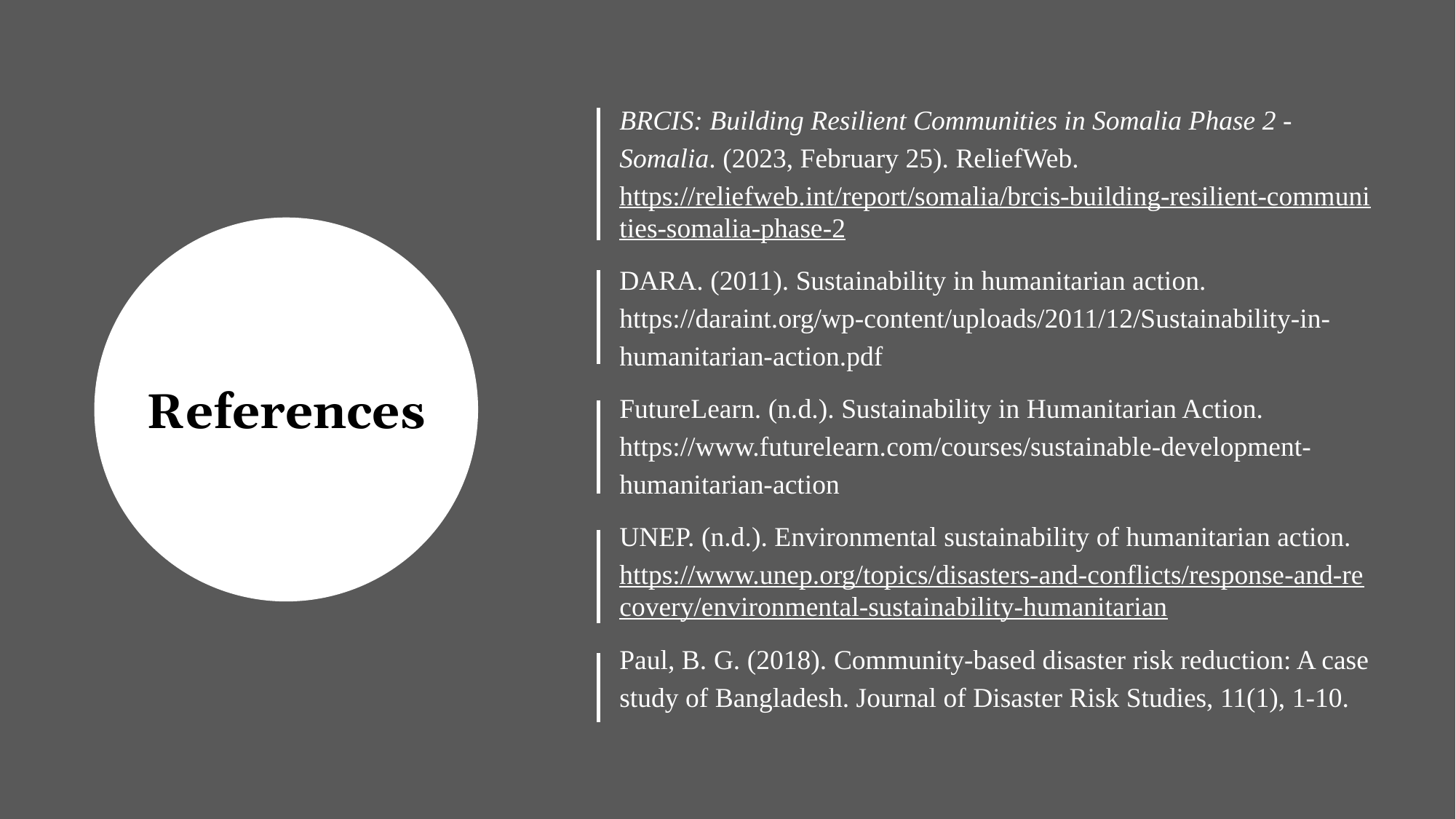

BRCIS: Building Resilient Communities in Somalia Phase 2 - Somalia. (2023, February 25). ReliefWeb. https://reliefweb.int/report/somalia/brcis-building-resilient-communities-somalia-phase-2
DARA. (2011). Sustainability in humanitarian action. https://daraint.org/wp-content/uploads/2011/12/Sustainability-in-humanitarian-action.pdf
FutureLearn. (n.d.). Sustainability in Humanitarian Action. https://www.futurelearn.com/courses/sustainable-development-humanitarian-action
UNEP. (n.d.). Environmental sustainability of humanitarian action. https://www.unep.org/topics/disasters-and-conflicts/response-and-recovery/environmental-sustainability-humanitarian
Paul, B. G. (2018). Community-based disaster risk reduction: A case study of Bangladesh. Journal of Disaster Risk Studies, 11(1), 1-10.

References